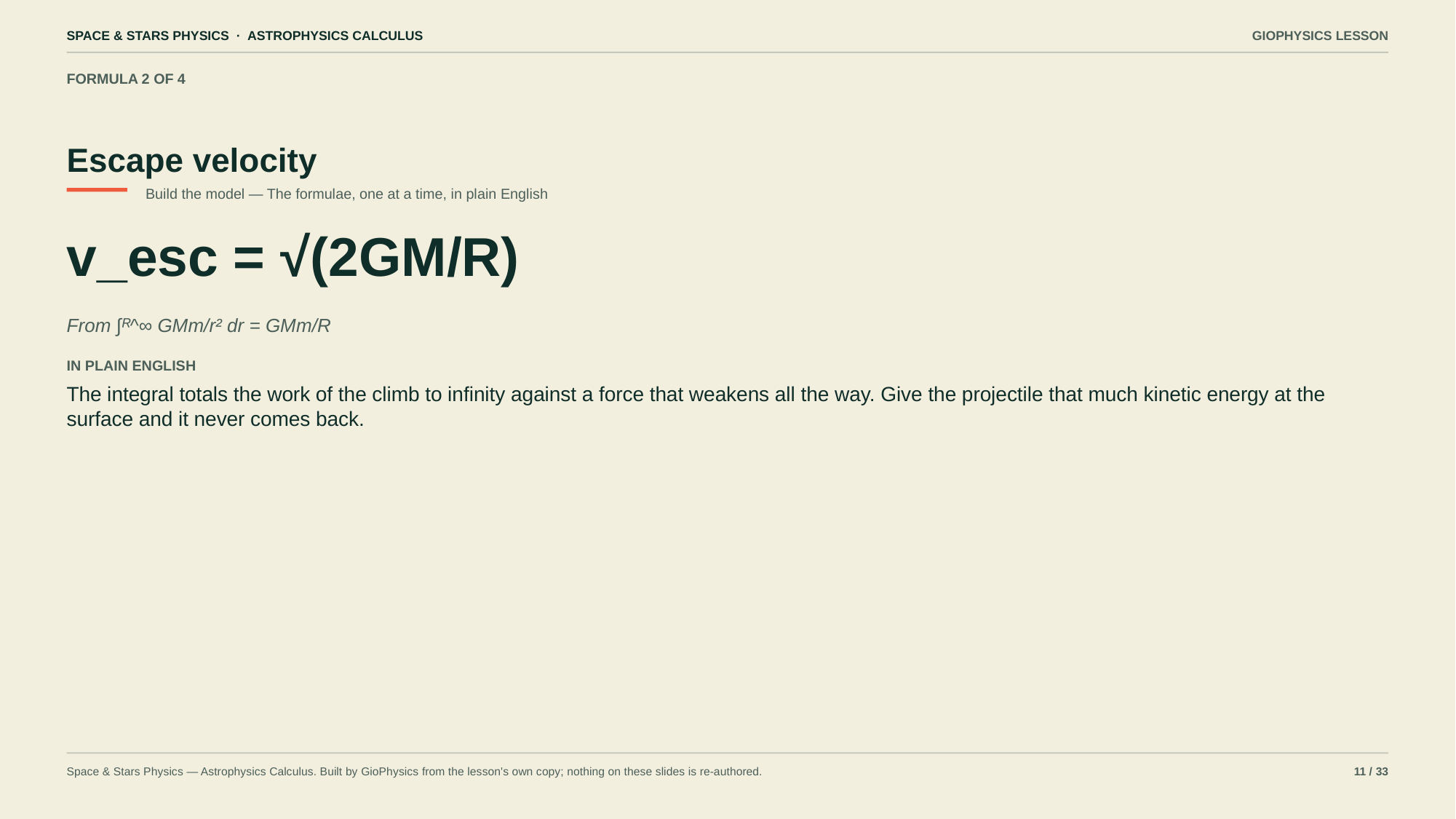

SPACE & STARS PHYSICS  ·  ASTROPHYSICS CALCULUS
GIOPHYSICS LESSON

FORMULA 2 OF 4
Escape velocity
Build the model — The formulae, one at a time, in plain English

v_esc = √(2GM/R)
From ∫ᴿ^∞ GMm/r² dr = GMm/R
IN PLAIN ENGLISH
The integral totals the work of the climb to infinity against a force that weakens all the way. Give the projectile that much kinetic energy at the surface and it never comes back.

Space & Stars Physics — Astrophysics Calculus. Built by GioPhysics from the lesson's own copy; nothing on these slides is re-authored.
11 / 33